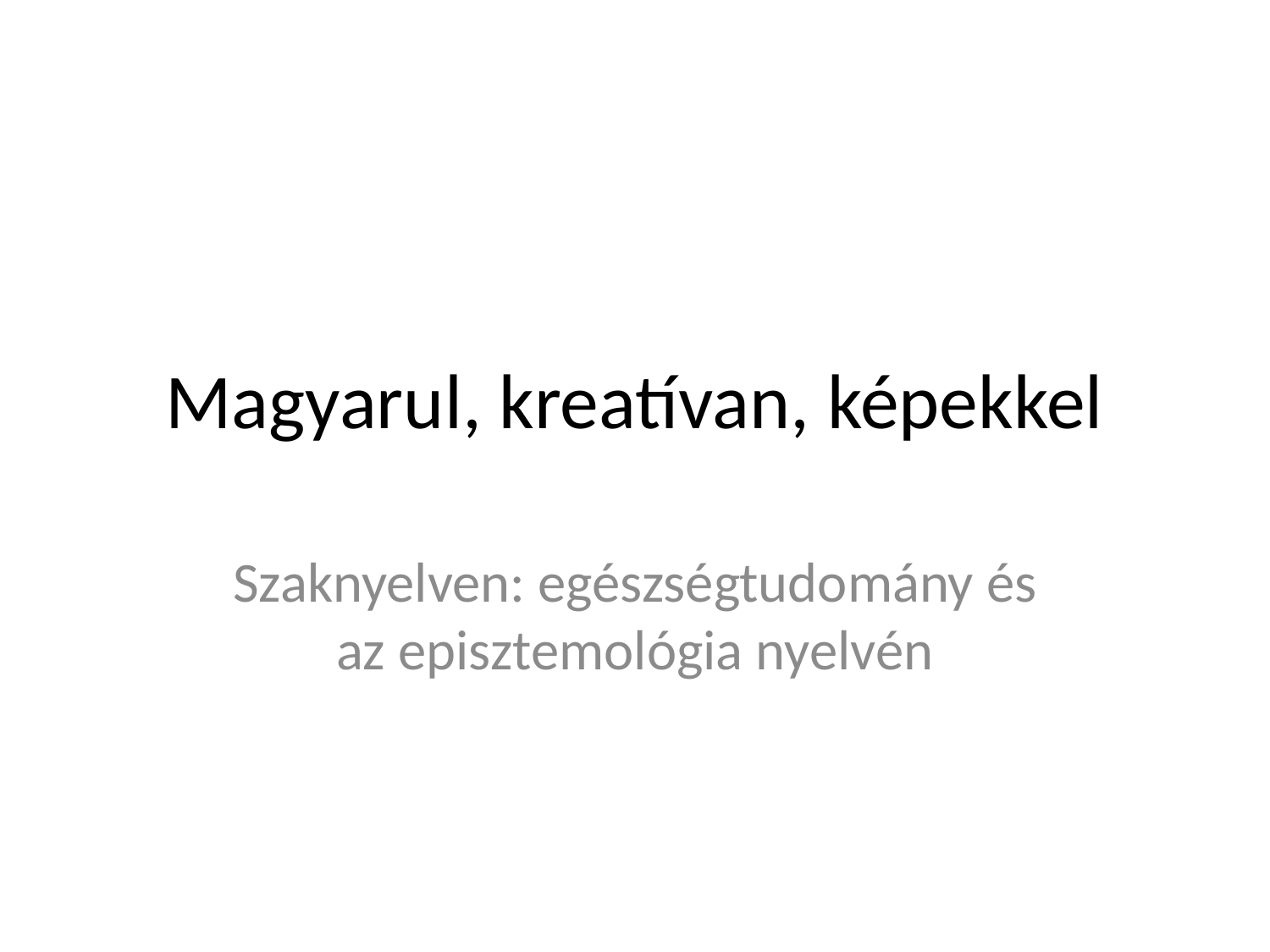

# Magyarul, kreatívan, képekkel
Szaknyelven: egészségtudomány és az episztemológia nyelvén